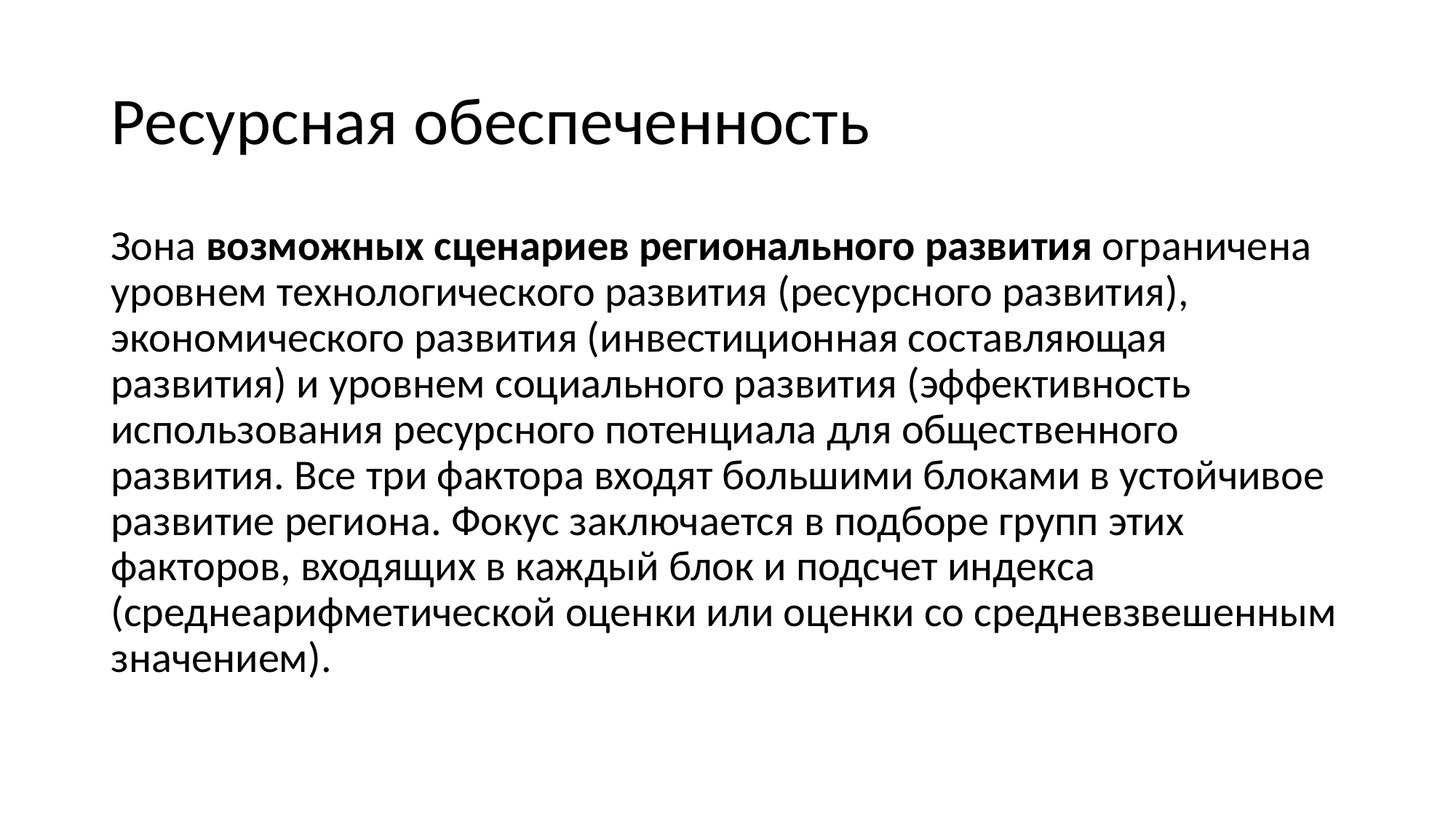

# Ресурсная обеспеченность
Зона возможных сценариев регионального развития ограничена уровнем технологического развития (ресурсного развития), экономического развития (инвестиционная составляющая развития) и уровнем социального развития (эффективность использования ресурсного потенциала для общественного развития. Все три фактора входят большими блоками в устойчивое развитие региона. Фокус заключается в подборе групп этих факторов, входящих в каждый блок и подсчет индекса (среднеарифметической оценки или оценки со средневзвешенным значением).